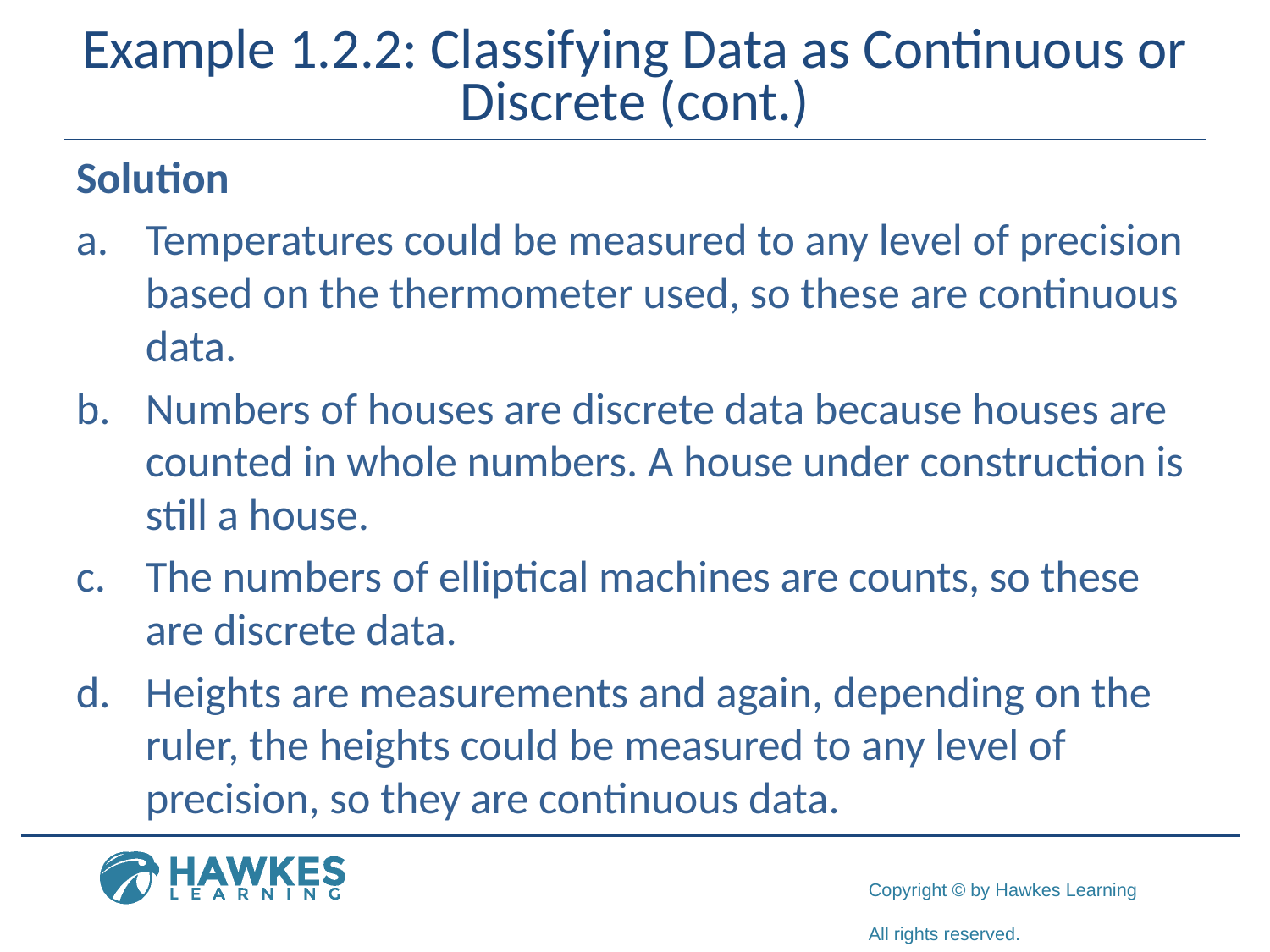

# Example 1.2.2: Classifying Data as Continuous or Discrete (cont.)
Solution
​Temperatures could be measured to any level of precision based on the thermometer used, so these are continuous data.
​Numbers of houses are discrete data because houses are counted in whole numbers. A house under construction is still a house.
​The numbers of elliptical machines are counts, so these are discrete data.
​Heights are measurements and again, depending on the ruler, the heights could be measured to any level of precision, so they are continuous data.